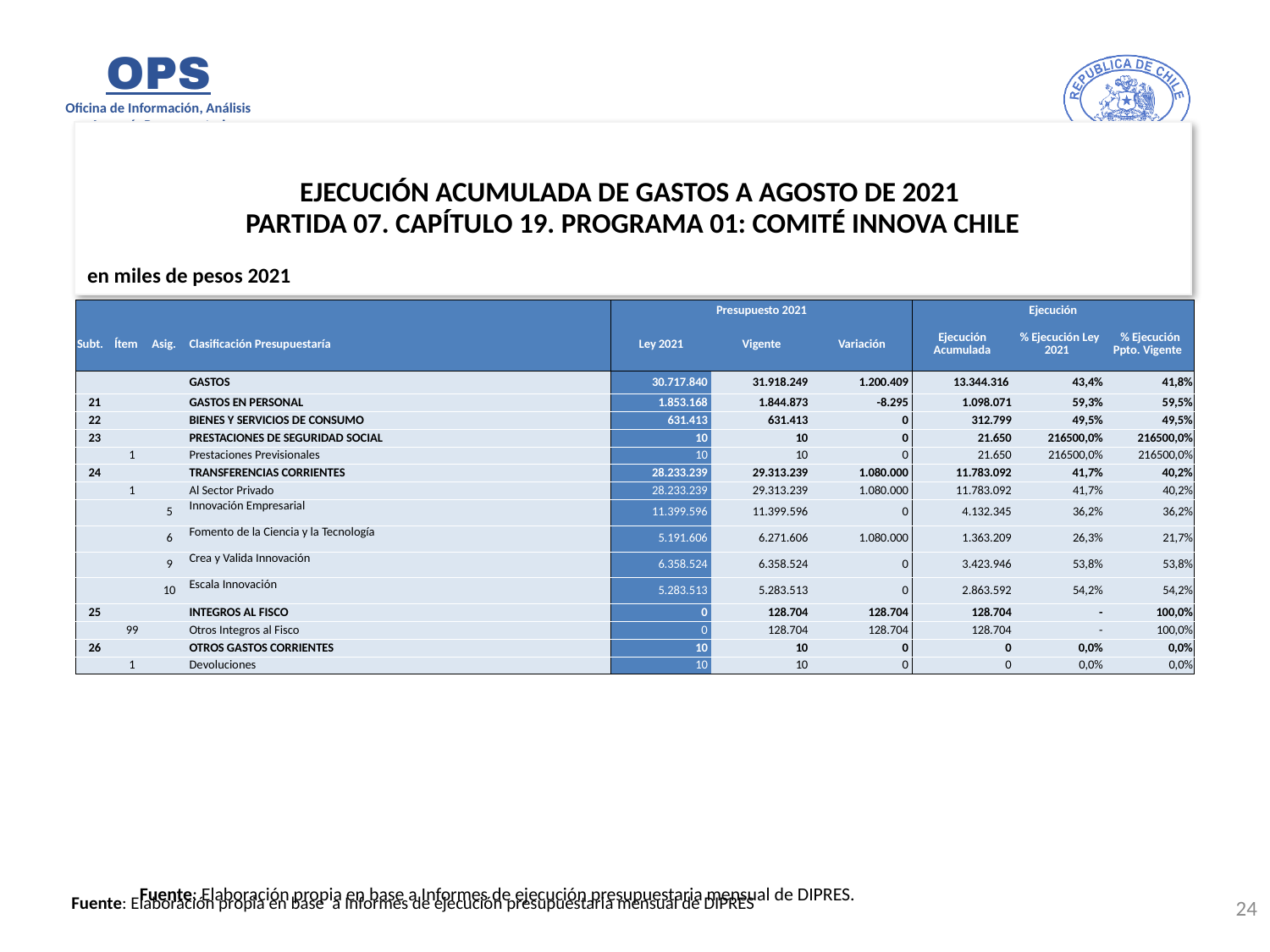

EJECUCIÓN ACUMULADA DE GASTOS A AGOSTO DE 2021
PARTIDA 07. CAPÍTULO 19. PROGRAMA 01: COMITÉ INNOVA CHILE
en miles de pesos 2021
|  |  |  |  | Presupuesto 2021 |  |  | Ejecución |  |  |
| --- | --- | --- | --- | --- | --- | --- | --- | --- | --- |
| Subt. | Ítem | Asig. | Clasificación Presupuestaría | Ley 2021 | Vigente | Variación | Ejecución Acumulada | % Ejecución Ley 2021 | % Ejecución Ppto. Vigente |
|  |  |  | GASTOS | 30.717.840 | 31.918.249 | 1.200.409 | 13.344.316 | 43,4% | 41,8% |
| 21 |  |  | GASTOS EN PERSONAL | 1.853.168 | 1.844.873 | -8.295 | 1.098.071 | 59,3% | 59,5% |
| 22 |  |  | BIENES Y SERVICIOS DE CONSUMO | 631.413 | 631.413 | 0 | 312.799 | 49,5% | 49,5% |
| 23 |  |  | PRESTACIONES DE SEGURIDAD SOCIAL | 10 | 10 | 0 | 21.650 | 216500,0% | 216500,0% |
|  | 1 |  | Prestaciones Previsionales | 10 | 10 | 0 | 21.650 | 216500,0% | 216500,0% |
| 24 |  |  | TRANSFERENCIAS CORRIENTES | 28.233.239 | 29.313.239 | 1.080.000 | 11.783.092 | 41,7% | 40,2% |
|  | 1 |  | Al Sector Privado | 28.233.239 | 29.313.239 | 1.080.000 | 11.783.092 | 41,7% | 40,2% |
|  |  | 5 | Innovación Empresarial | 11.399.596 | 11.399.596 | 0 | 4.132.345 | 36,2% | 36,2% |
|  |  | 6 | Fomento de la Ciencia y la Tecnología | 5.191.606 | 6.271.606 | 1.080.000 | 1.363.209 | 26,3% | 21,7% |
|  |  | 9 | Crea y Valida Innovación | 6.358.524 | 6.358.524 | 0 | 3.423.946 | 53,8% | 53,8% |
|  |  | 10 | Escala Innovación | 5.283.513 | 5.283.513 | 0 | 2.863.592 | 54,2% | 54,2% |
| 25 |  |  | INTEGROS AL FISCO | 0 | 128.704 | 128.704 | 128.704 | - | 100,0% |
|  | 99 |  | Otros Integros al Fisco | 0 | 128.704 | 128.704 | 128.704 | - | 100,0% |
| 26 |  |  | OTROS GASTOS CORRIENTES | 10 | 10 | 0 | 0 | 0,0% | 0,0% |
|  | 1 |  | Devoluciones | 10 | 10 | 0 | 0 | 0,0% | 0,0% |
Fuente: Elaboración propia en base a Informes de ejecución presupuestaria mensual de DIPRES.
24